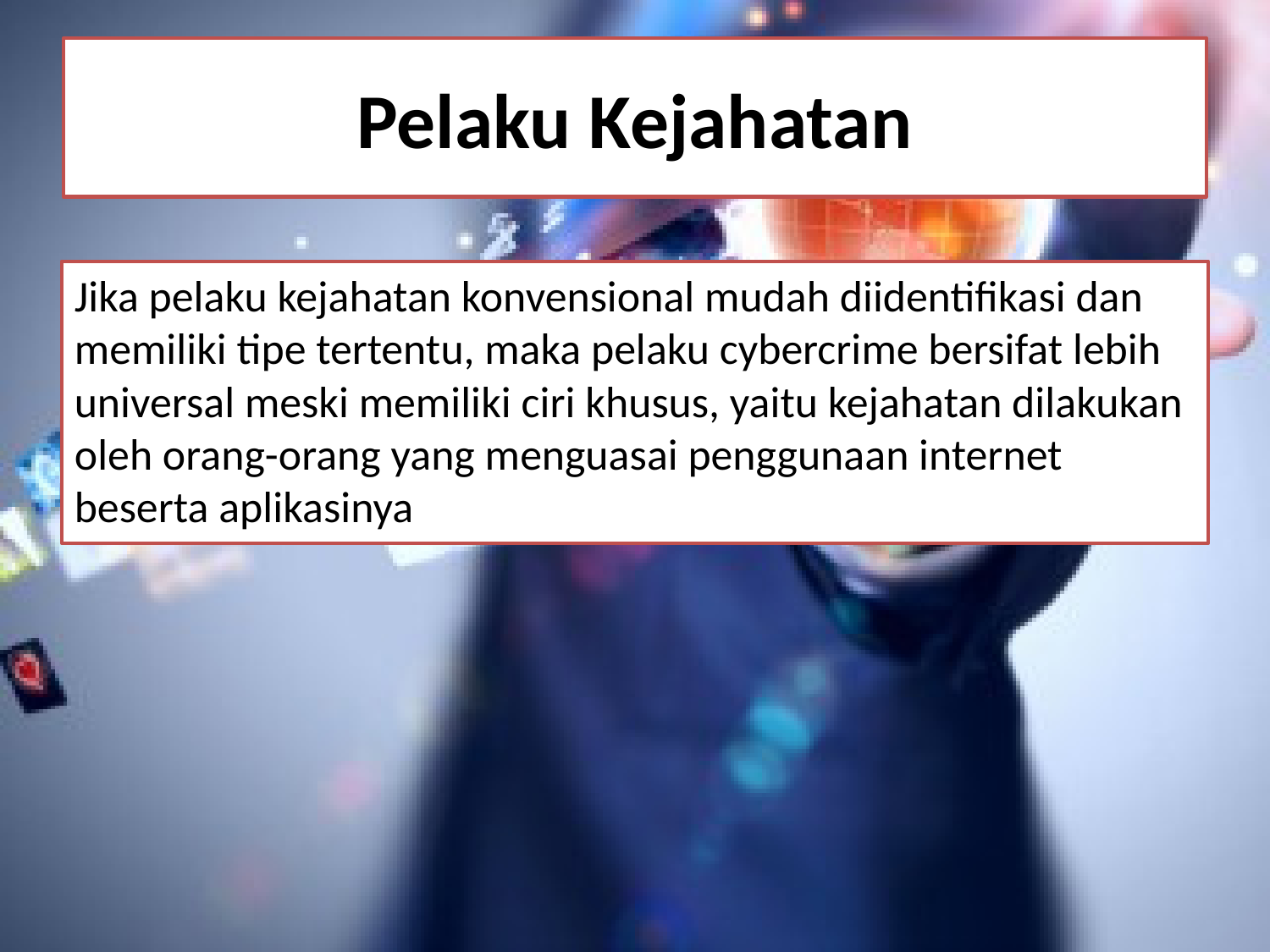

# Pelaku Kejahatan
Jika pelaku kejahatan konvensional mudah diidentifikasi dan memiliki tipe tertentu, maka pelaku cybercrime bersifat lebih universal meski memiliki ciri khusus, yaitu kejahatan dilakukan
oleh orang-orang yang menguasai penggunaan internet beserta aplikasinya